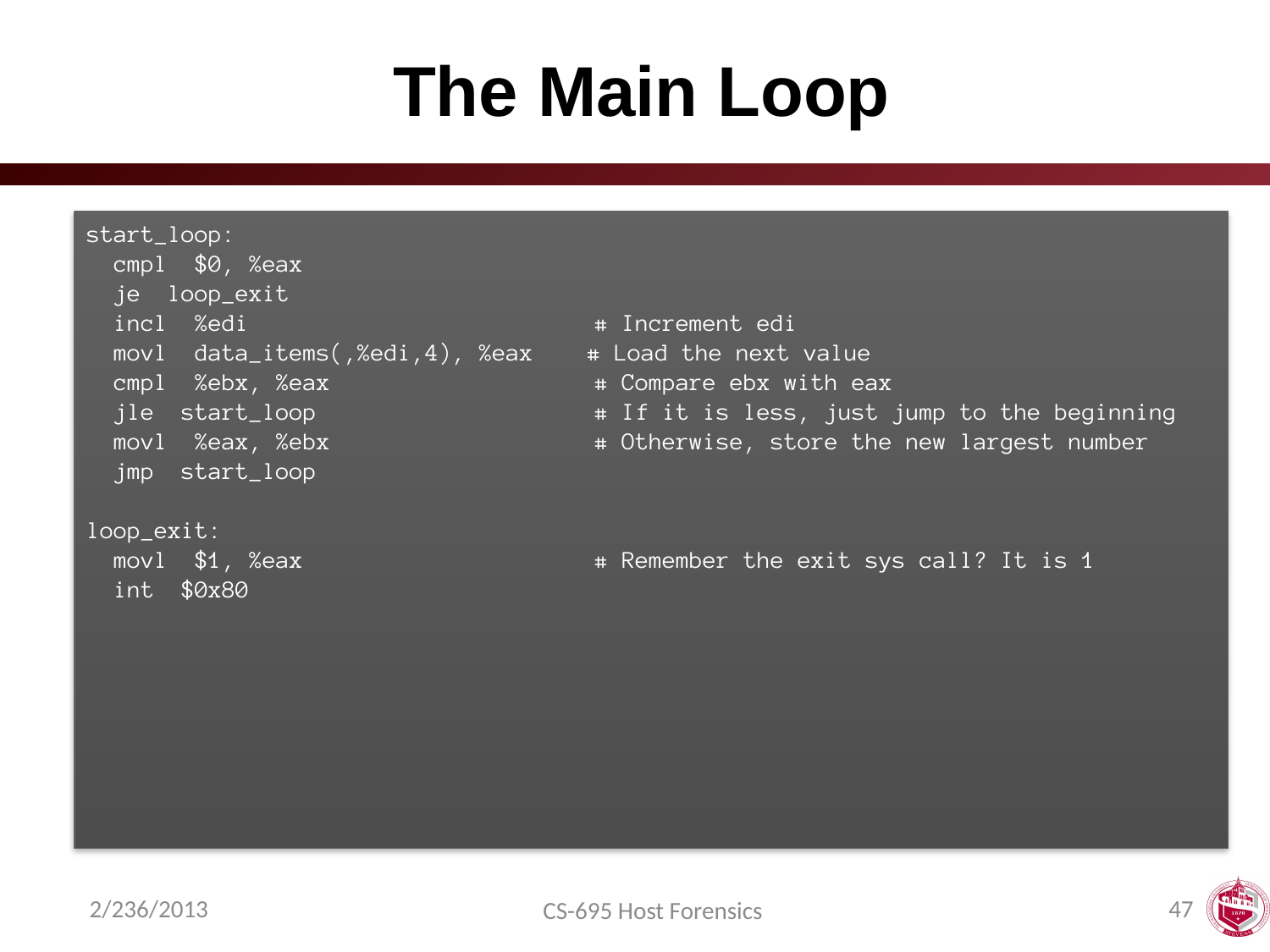

# The Main Loop
start_loop:
  cmpl  $0, %eax
  je  loop_exit
  incl  %edi        		# Increment edi
  movl  data_items(,%edi,4), %eax    # Load the next value
  cmpl  %ebx, %eax  		# Compare ebx with eax
  jle  start_loop  		# If it is less, just jump to the beginning
  movl  %eax, %ebx  		# Otherwise, store the new largest number
  jmp  start_loop

loop_exit:
  movl  $1, %eax    		# Remember the exit sys call? It is 1
  int  $0x80
2/236/2013
47
CS-695 Host Forensics